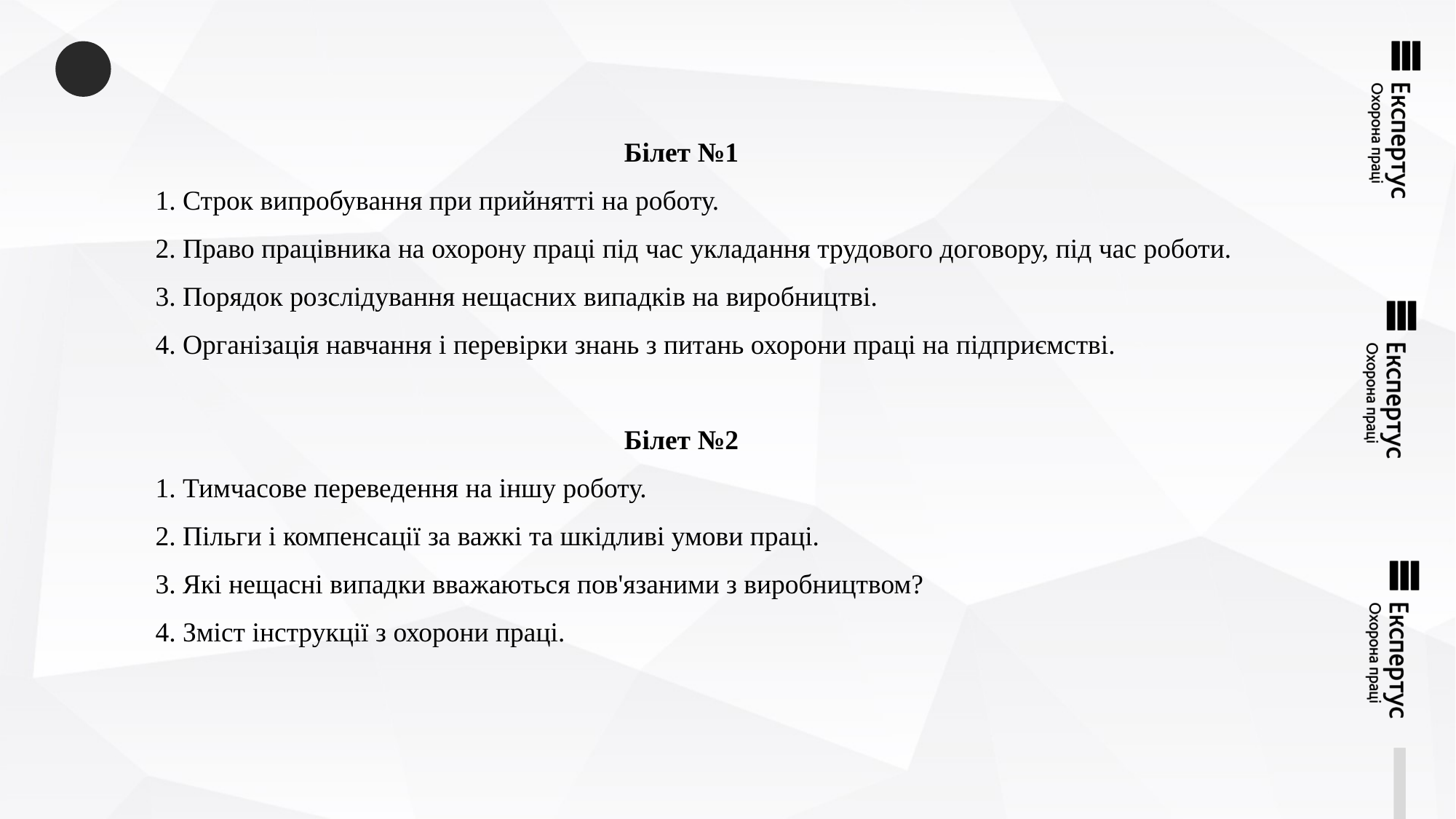

Білет №1
1. Строк випробування при прийнятті на роботу.
2. Право працівника на охорону праці під час укладання трудового договору, під час роботи.
3. Порядок розслідування нещасних випадків на виробництві.
4. Організація навчання і перевірки знань з питань охорони праці на підприємстві.

Білет №2
1. Тимчасове переведення на іншу роботу.
2. Пільги і компенсації за важкі та шкідливі умови праці.
3. Які нещасні випадки вважаються пов'язаними з виробництвом?
4. Зміст інструкції з охорони праці.